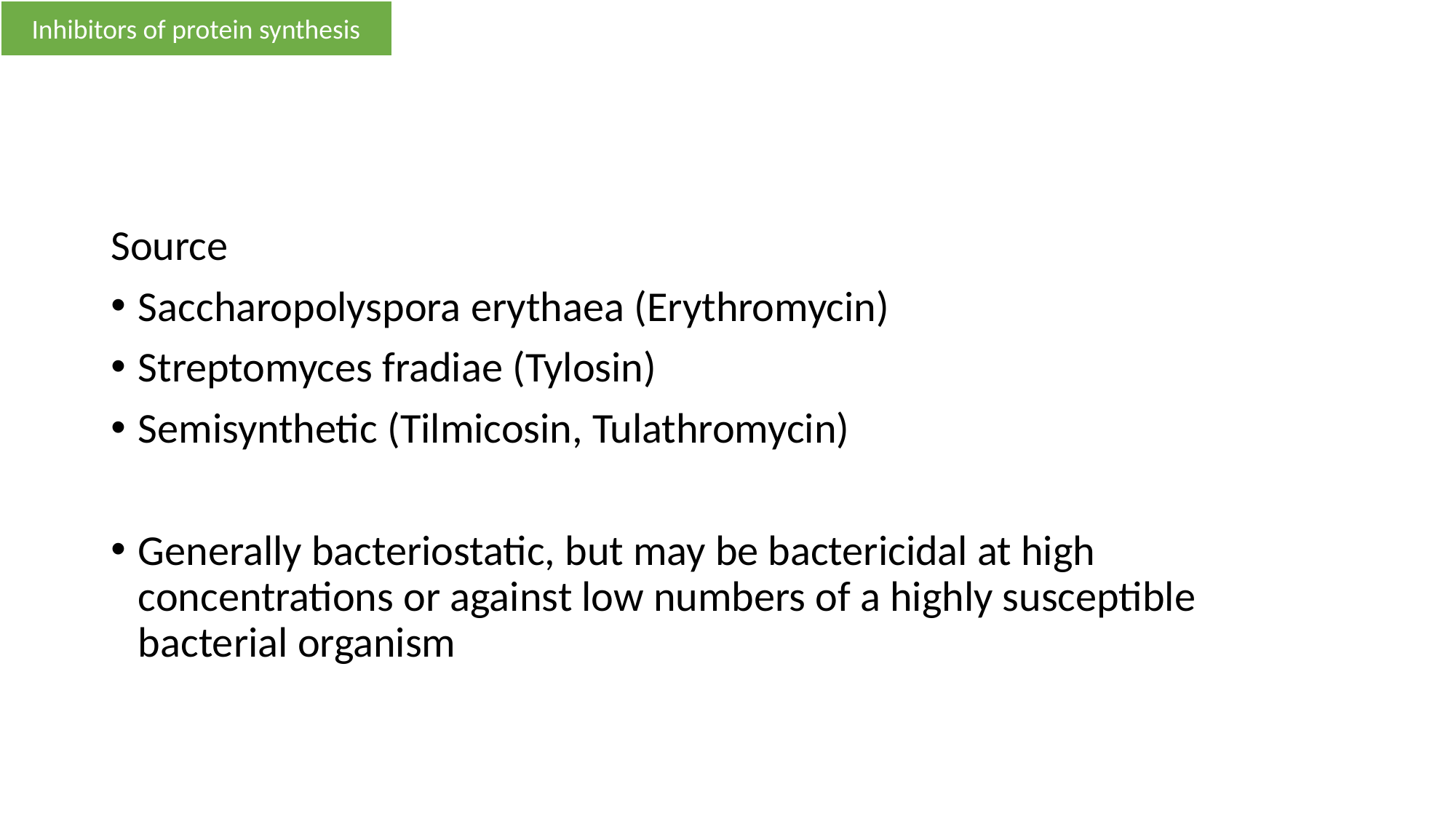

Inhibitors of protein synthesis
#
Source
Saccharopolyspora erythaea (Erythromycin)
Streptomyces fradiae (Tylosin)
Semisynthetic (Tilmicosin, Tulathromycin)

Generally bacteriostatic, but may be bactericidal at high concentrations or against low numbers of a highly susceptible bacterial organism